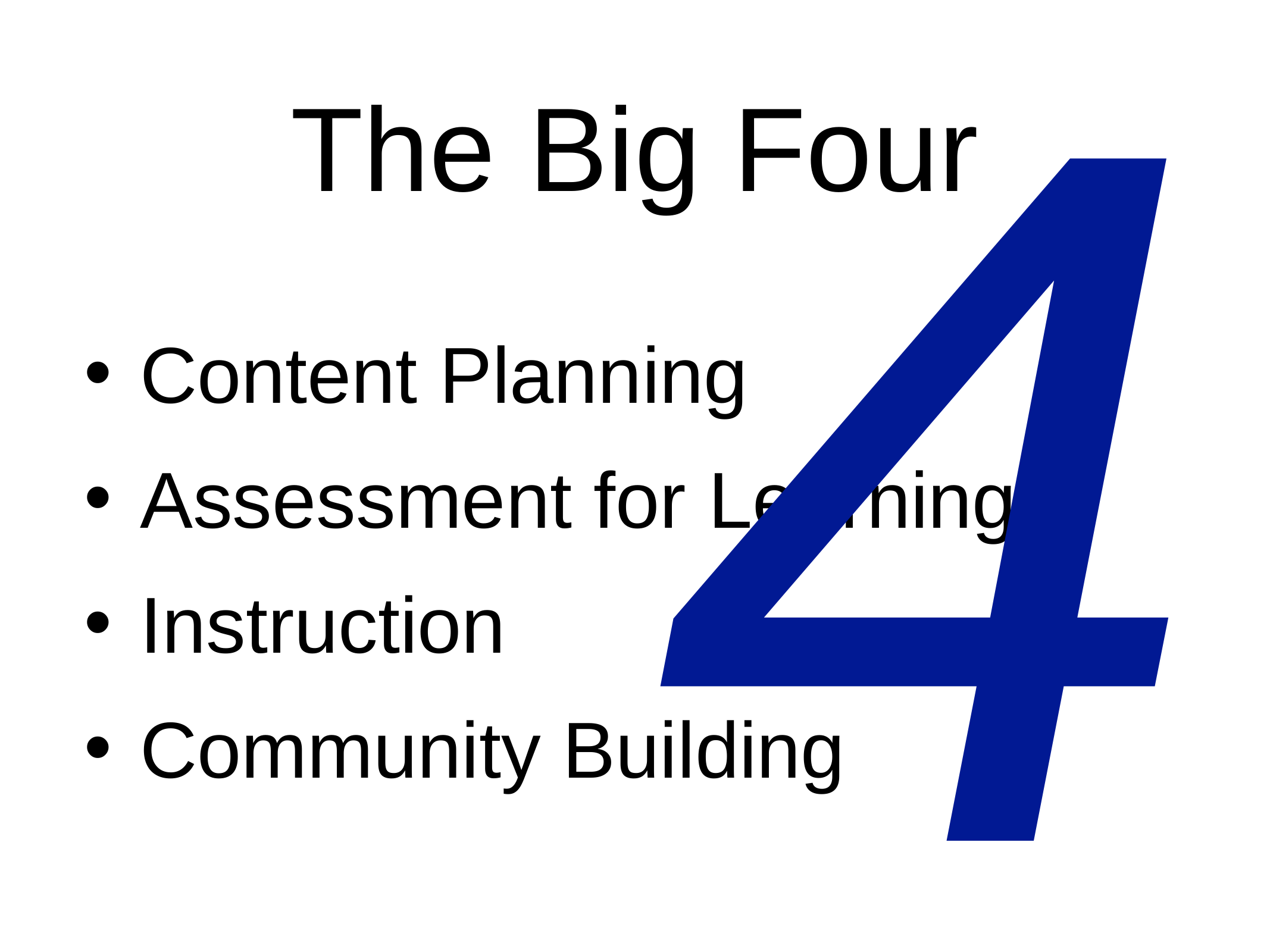

4
# The Big Four
Content Planning
Assessment for Learning
Instruction
Community Building